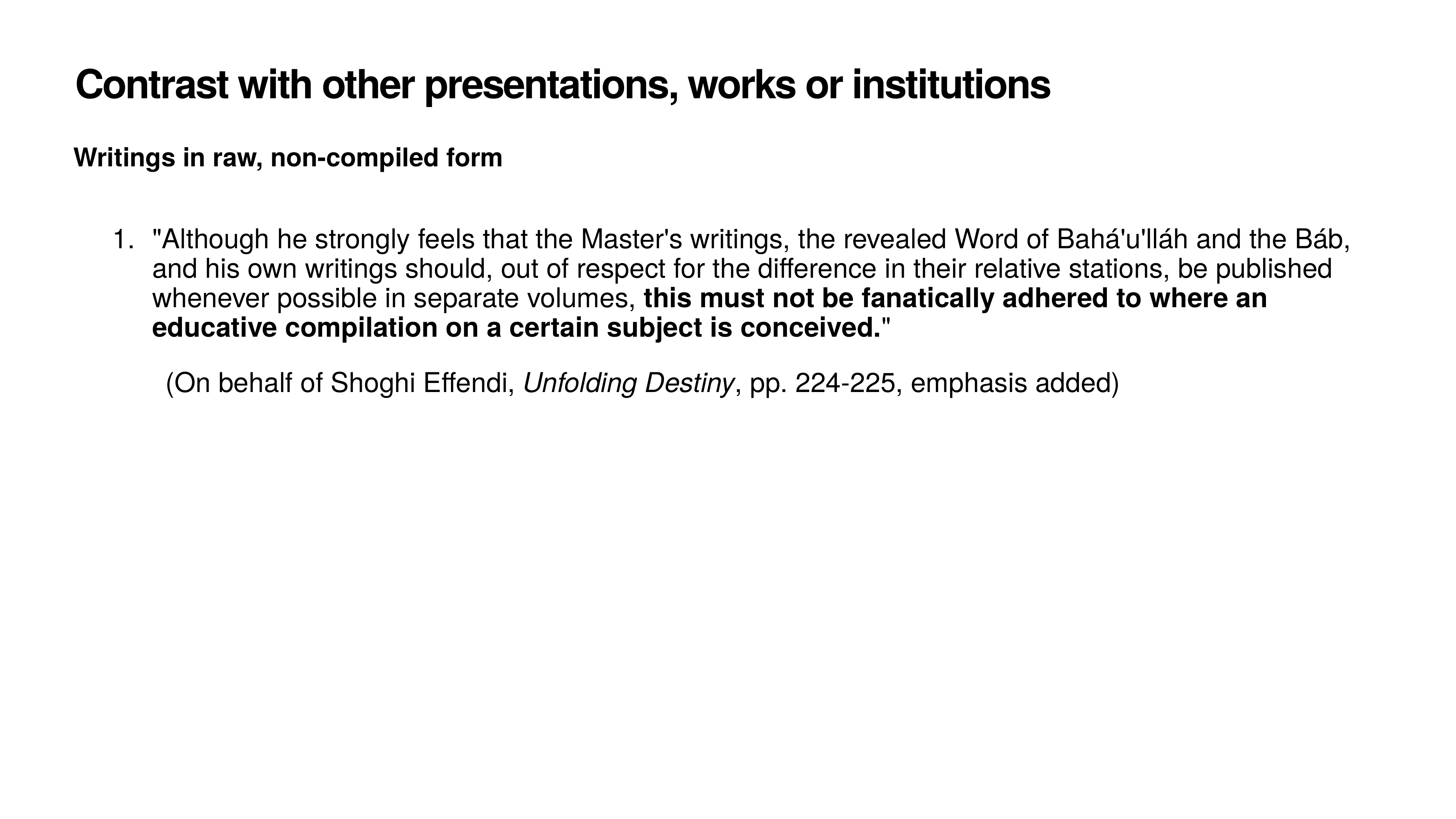

# Contrast with other presentations, works or institutions
Writings in raw, non-compiled form
"Although he strongly feels that the Master's writings, the revealed Word of Bahá'u'lláh and the Báb, and his own writings should, out of respect for the difference in their relative stations, be published whenever possible in separate volumes, this must not be fanatically adhered to where an educative compilation on a certain subject is conceived."
(On behalf of Shoghi Effendi, Unfolding Destiny, pp. 224-225, emphasis added)